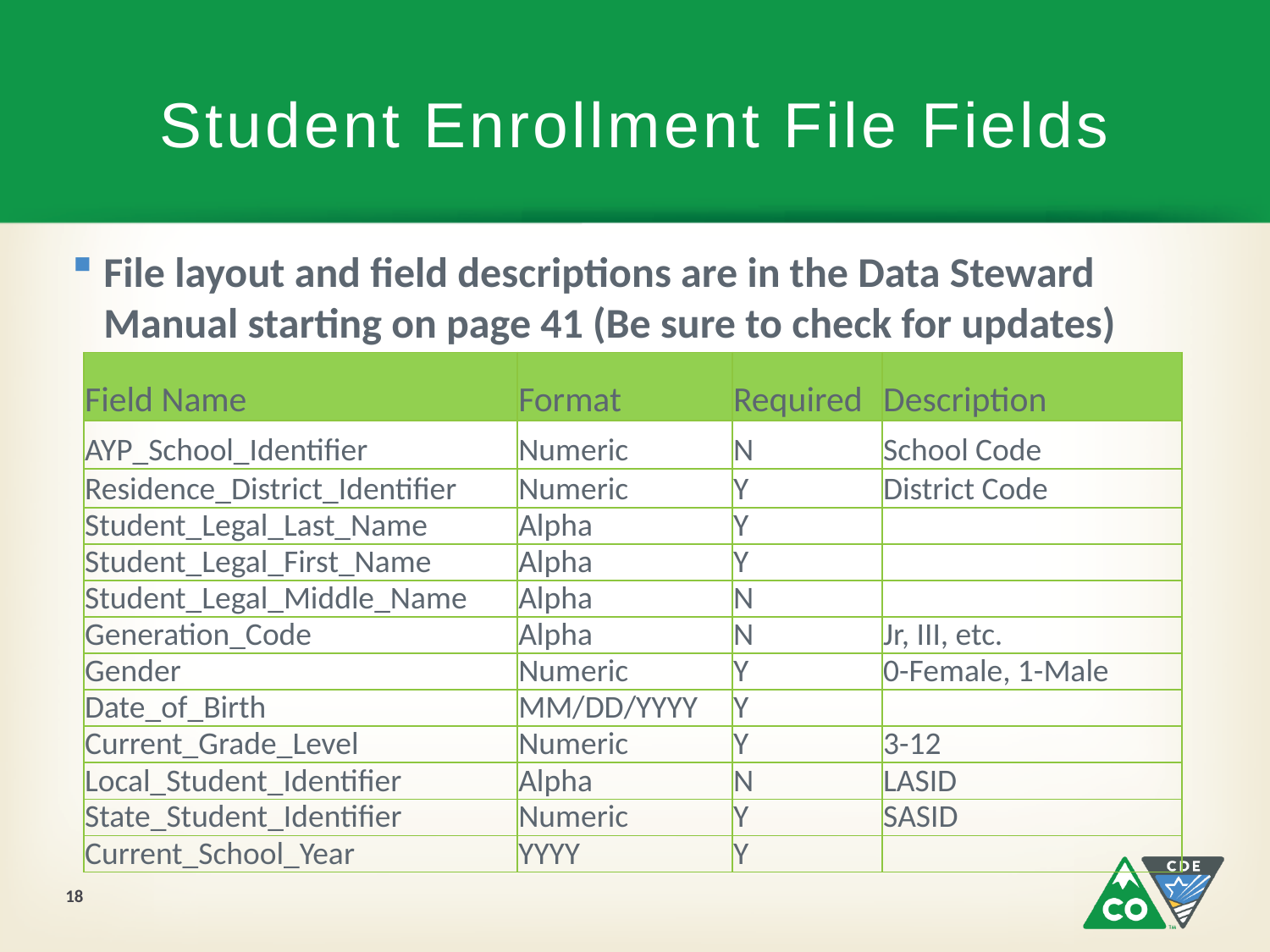

# Student Enrollment File Fields
File layout and field descriptions are in the Data Steward Manual starting on page 41 (Be sure to check for updates)
| Field Name | Format | Required | Description |
| --- | --- | --- | --- |
| AYP\_School\_Identifier | Numeric | N | School Code |
| Residence\_District\_Identifier | Numeric | Y | District Code |
| Student\_Legal\_Last\_Name | Alpha | Y |  |
| Student\_Legal\_First\_Name | Alpha | Y |  |
| Student\_Legal\_Middle\_Name | Alpha | N |  |
| Generation\_Code | Alpha | N | Jr, III, etc. |
| Gender | Numeric | Y | 0-Female, 1-Male |
| Date\_of\_Birth | MM/DD/YYYY | Y |  |
| Current\_Grade\_Level | Numeric | Y | 3-12 |
| Local\_Student\_Identifier | Alpha | N | LASID |
| State\_Student\_Identifier | Numeric | Y | SASID |
| Current\_School\_Year | YYYY | Y |  |
18